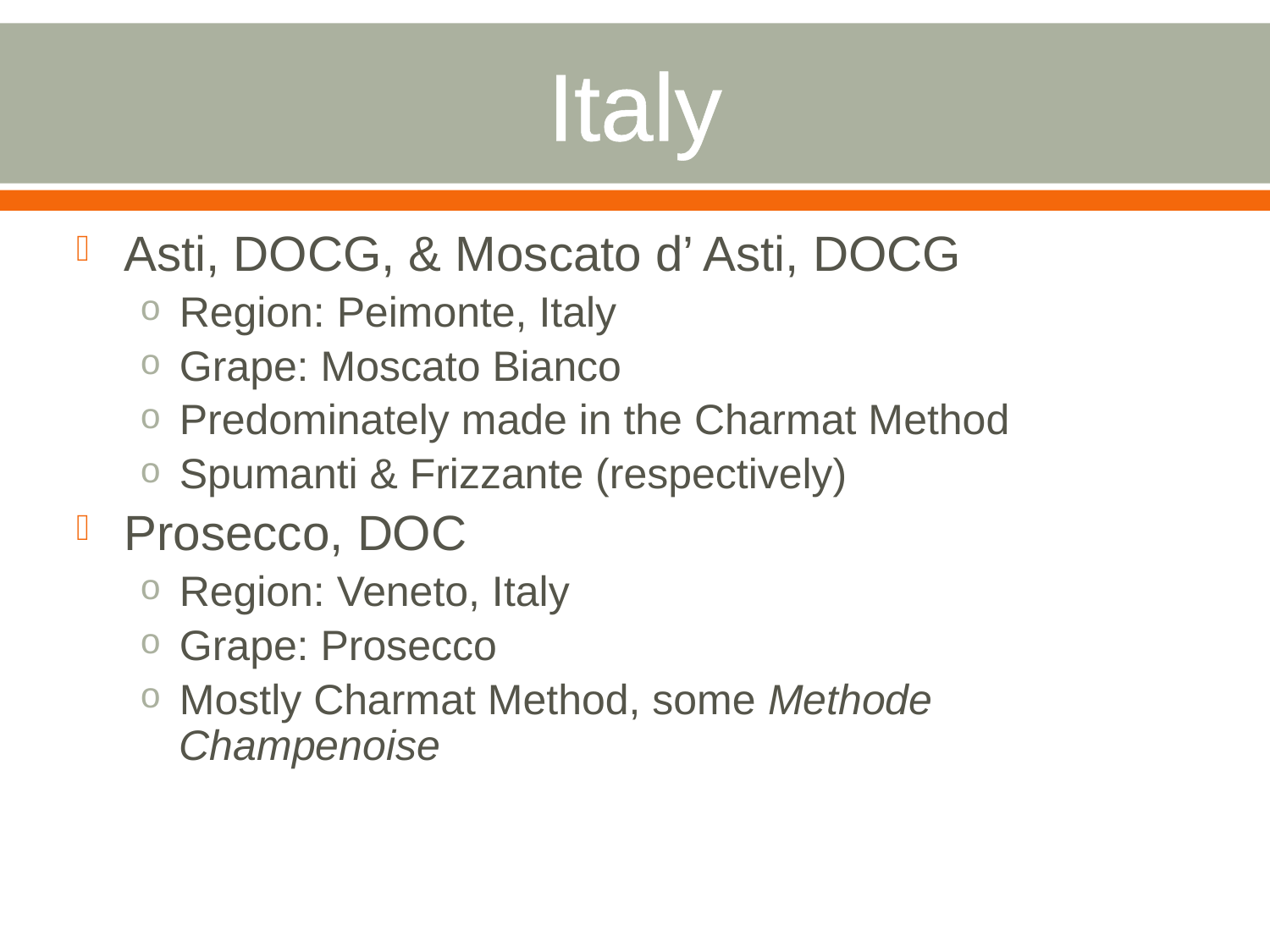

# Italy
Asti, DOCG, & Moscato d’ Asti, DOCG
Region: Peimonte, Italy
Grape: Moscato Bianco
Predominately made in the Charmat Method
Spumanti & Frizzante (respectively)
Prosecco, DOC
Region: Veneto, Italy
Grape: Prosecco
Mostly Charmat Method, some Methode Champenoise